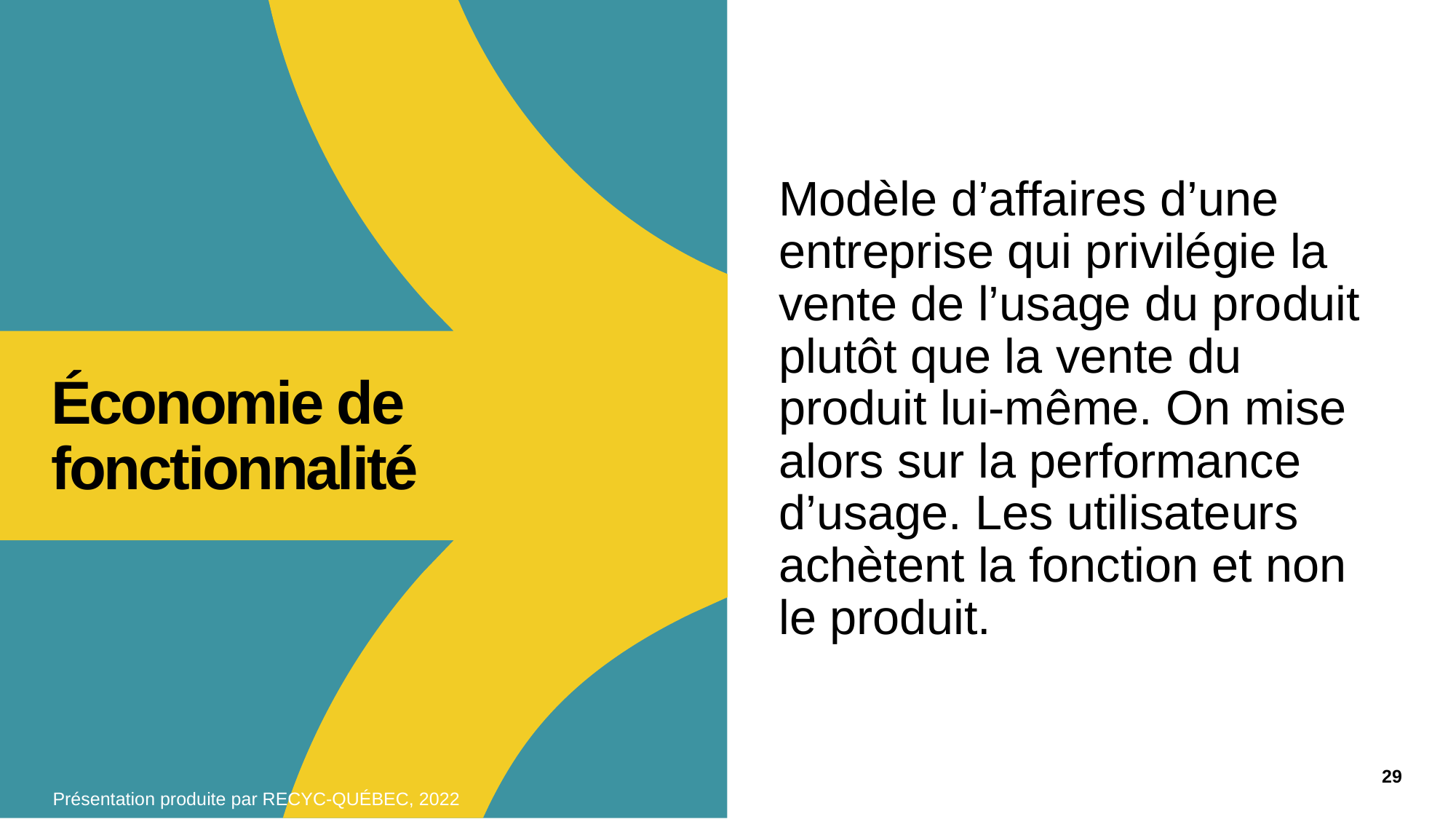

Modèle d’affaires d’une entreprise qui privilégie la vente de l’usage du produit plutôt que la vente du produit lui-même. On mise alors sur la performance d’usage. Les utilisateurs achètent la fonction et non le produit.
# Économie de fonctionnalité
29
Présentation produite par RECYC-QUÉBEC, 2022